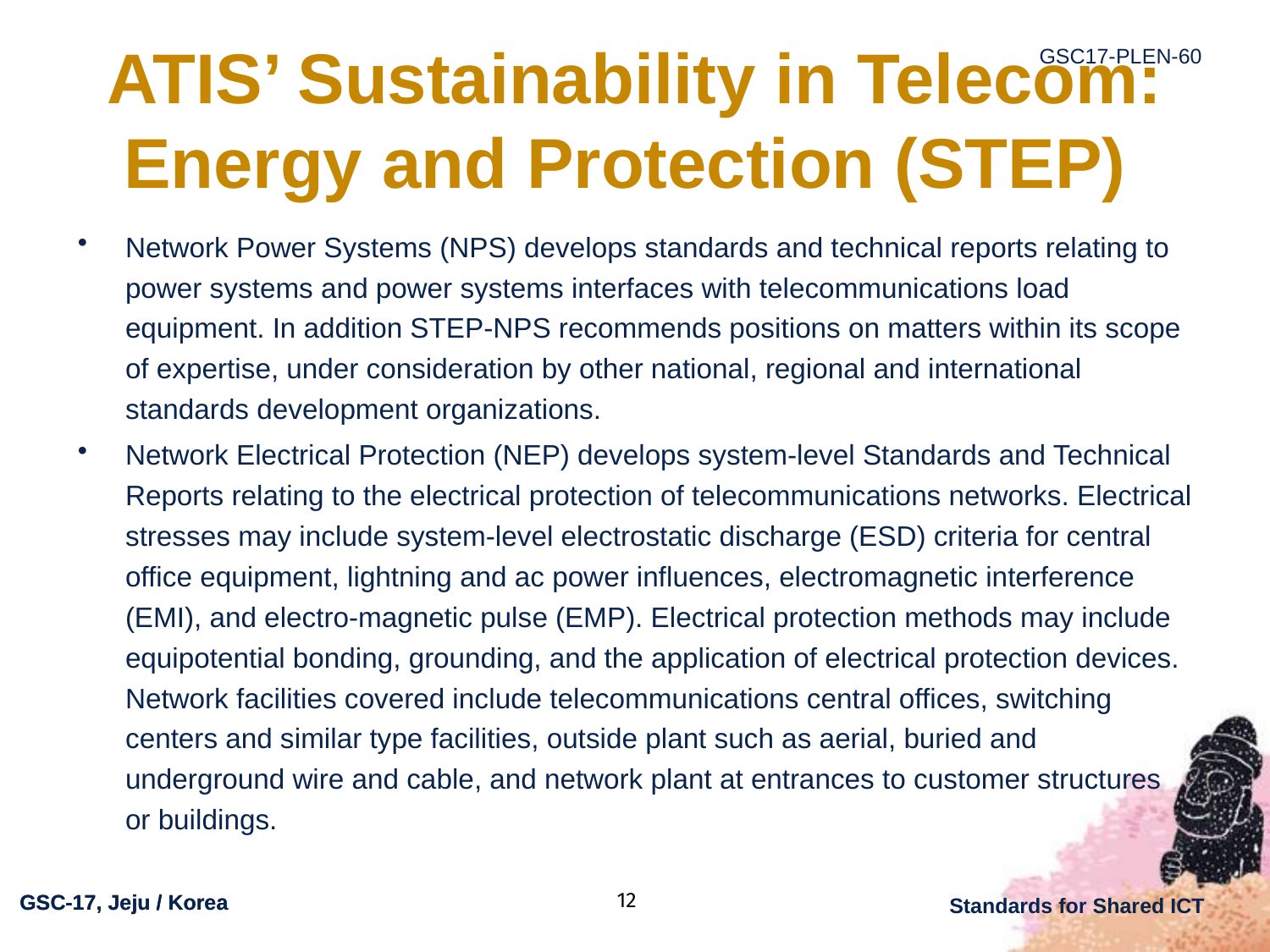

# ATIS’ Sustainability in Telecom: Energy and Protection (STEP)
Network Power Systems (NPS) develops standards and technical reports relating to power systems and power systems interfaces with telecommunications load equipment. In addition STEP-NPS recommends positions on matters within its scope of expertise, under consideration by other national, regional and international standards development organizations.
Network Electrical Protection (NEP) develops system-level Standards and Technical Reports relating to the electrical protection of telecommunications networks. Electrical stresses may include system-level electrostatic discharge (ESD) criteria for central office equipment, lightning and ac power influences, electromagnetic interference (EMI), and electro-magnetic pulse (EMP). Electrical protection methods may include equipotential bonding, grounding, and the application of electrical protection devices. Network facilities covered include telecommunications central offices, switching centers and similar type facilities, outside plant such as aerial, buried and underground wire and cable, and network plant at entrances to customer structures or buildings.
12